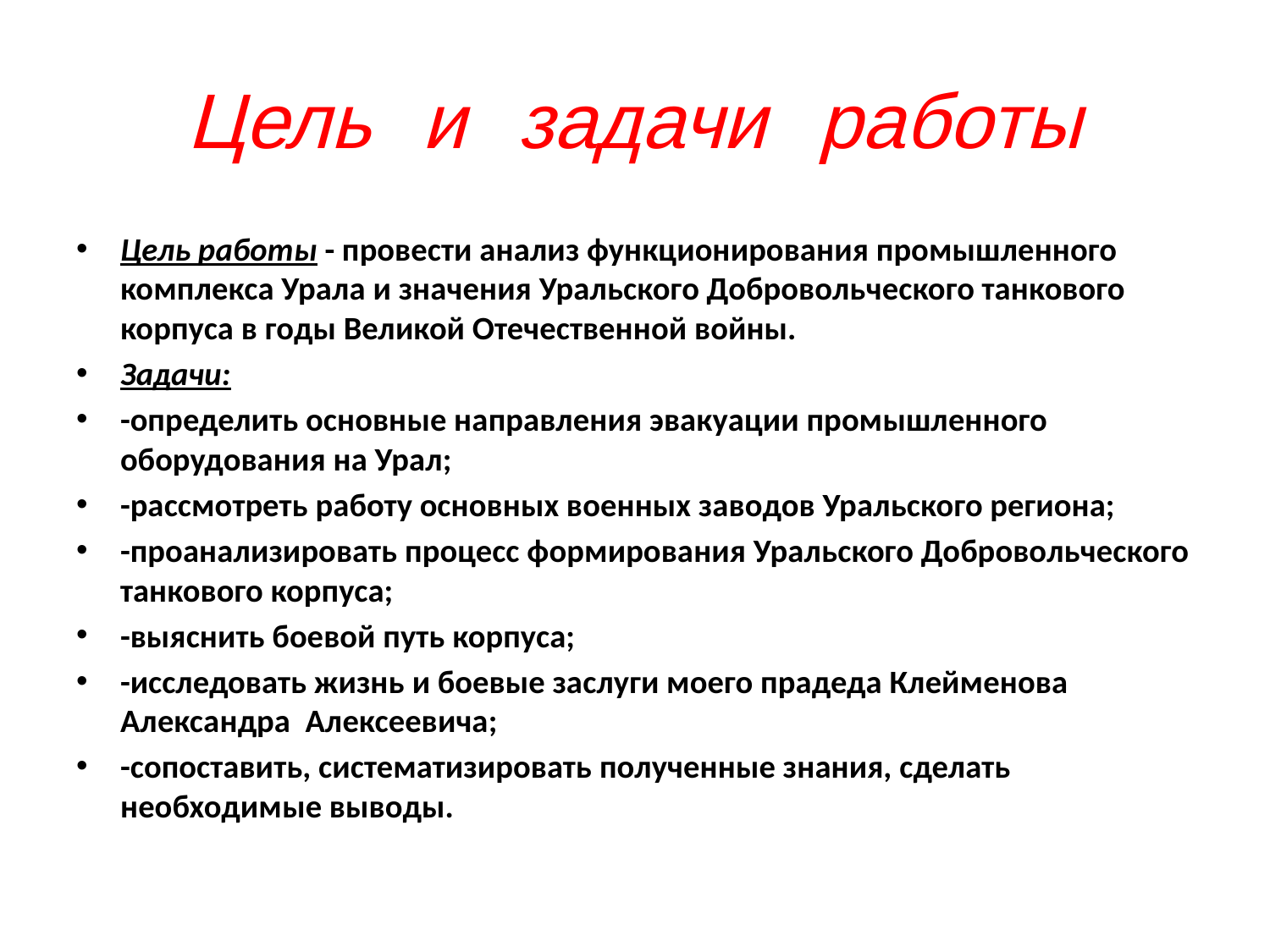

# Цель  и  задачи  работы
Цель работы - провести анализ функционирования промышленного комплекса Урала и значения Уральского Добровольческого танкового корпуса в годы Великой Отечественной войны.
Задачи:
-определить основные направления эвакуации промышленного оборудования на Урал;
-рассмотреть работу основных военных заводов Уральского региона;
-проанализировать процесс формирования Уральского Добровольческого танкового корпуса;
-выяснить боевой путь корпуса;
-исследовать жизнь и боевые заслуги моего прадеда Клейменова Александра  Алексеевича;
-сопоставить, систематизировать полученные знания, сделать необходимые выводы.